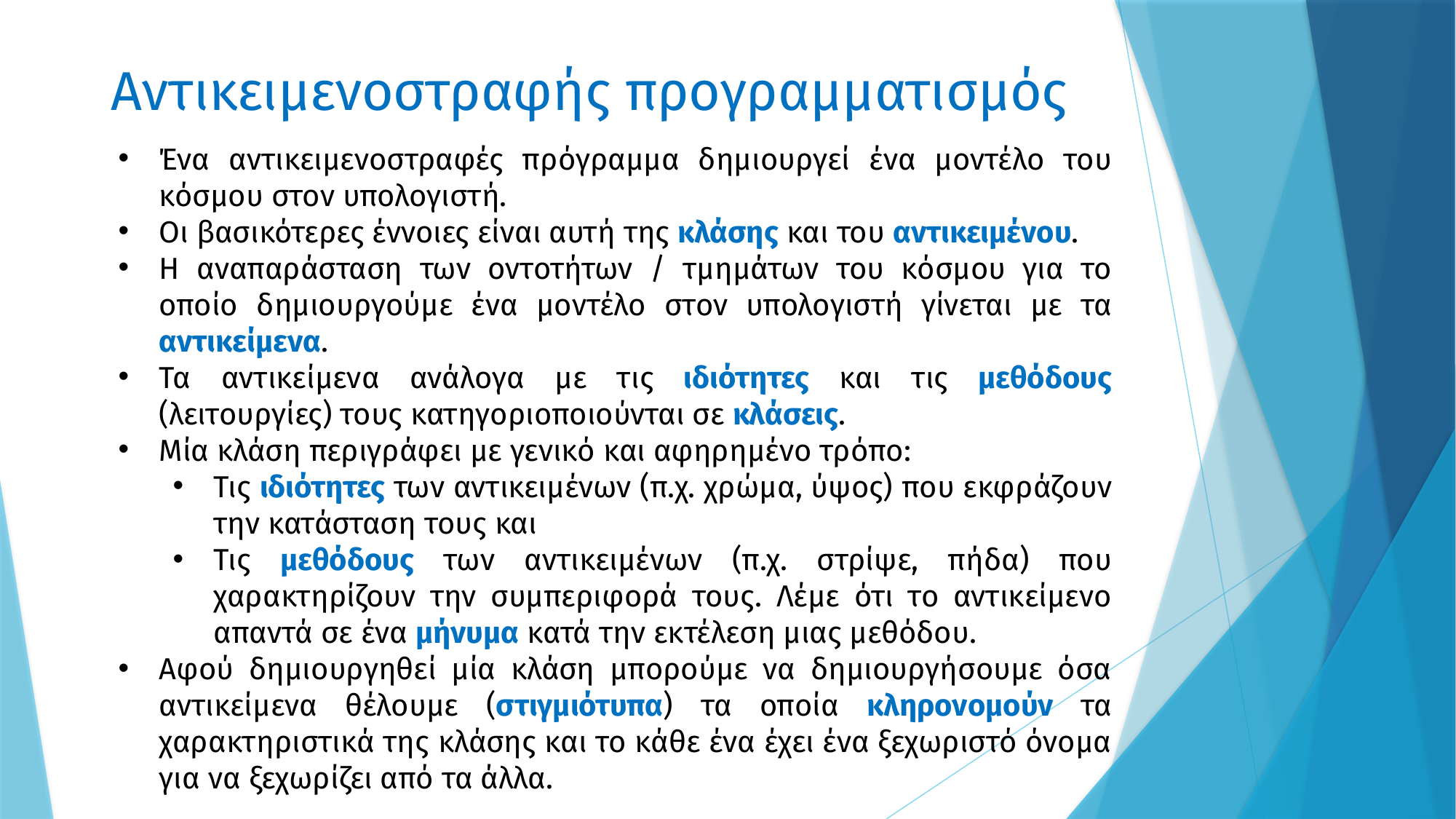

# Αντικειμενοστραφής προγραμματισμός
Ένα αντικειμενοστραφές πρόγραμμα δημιουργεί ένα μοντέλο του κόσμου στον υπολογιστή.
Οι βασικότερες έννοιες είναι αυτή της κλάσης και του αντικειμένου.
Η αναπαράσταση των οντοτήτων / τμημάτων του κόσμου για το οποίο δημιουργούμε ένα μοντέλο στον υπολογιστή γίνεται με τα αντικείμενα.
Τα αντικείμενα ανάλογα με τις ιδιότητες και τις μεθόδους (λειτουργίες) τους κατηγοριοποιούνται σε κλάσεις.
Μία κλάση περιγράφει με γενικό και αφηρημένο τρόπο:
Τις ιδιότητες των αντικειμένων (π.χ. χρώμα, ύψος) που εκφράζουν την κατάσταση τους και
Τις μεθόδους των αντικειμένων (π.χ. στρίψε, πήδα) που χαρακτηρίζουν την συμπεριφορά τους. Λέμε ότι το αντικείμενο απαντά σε ένα μήνυμα κατά την εκτέλεση μιας μεθόδου.
Αφού δημιουργηθεί μία κλάση μπορούμε να δημιουργήσουμε όσα αντικείμενα θέλουμε (στιγμιότυπα) τα οποία κληρονομούν τα χαρακτηριστικά της κλάσης και το κάθε ένα έχει ένα ξεχωριστό όνομα για να ξεχωρίζει από τα άλλα.